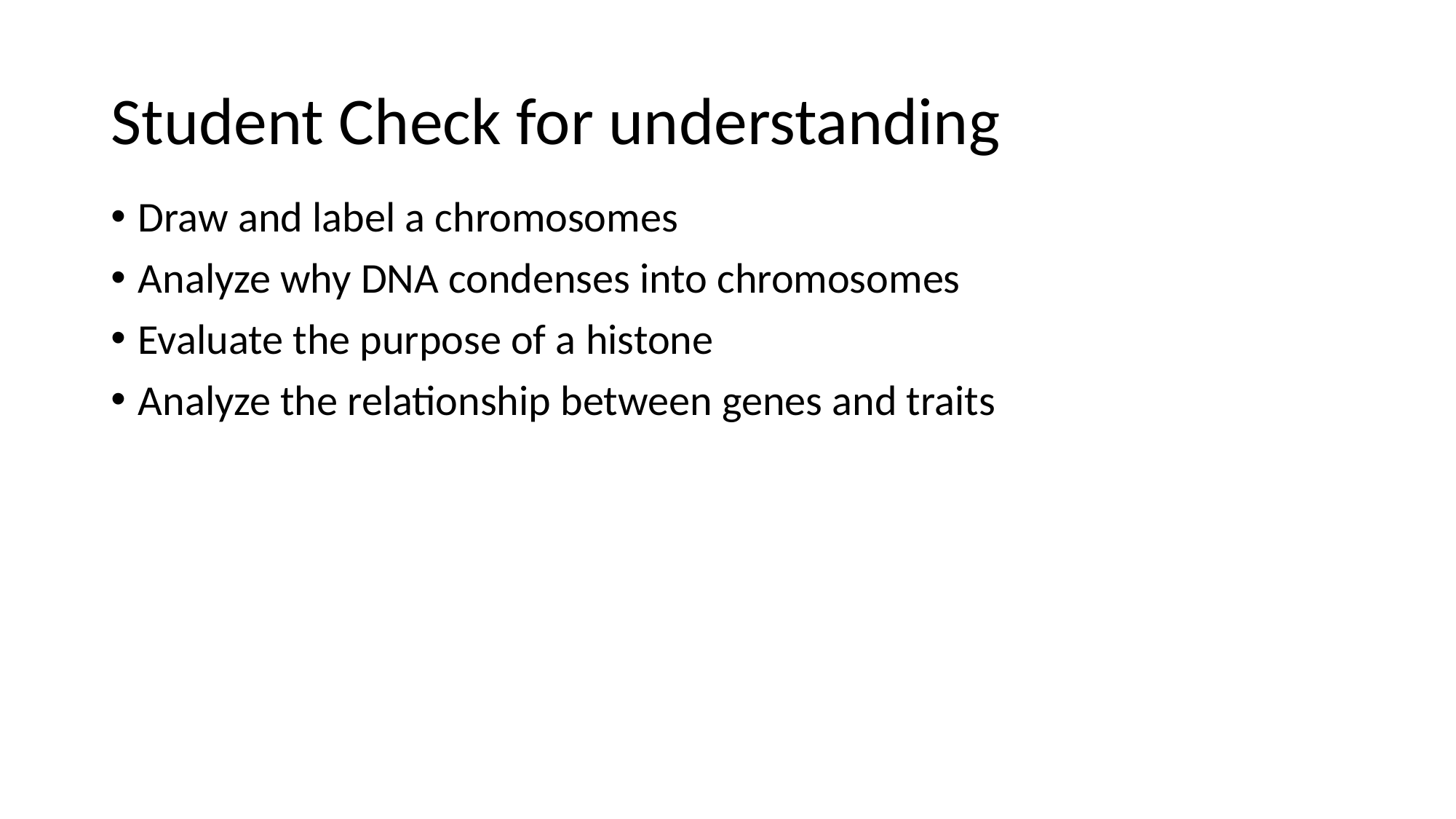

# Student Check for understanding
Draw and label a chromosomes
Analyze why DNA condenses into chromosomes
Evaluate the purpose of a histone
Analyze the relationship between genes and traits